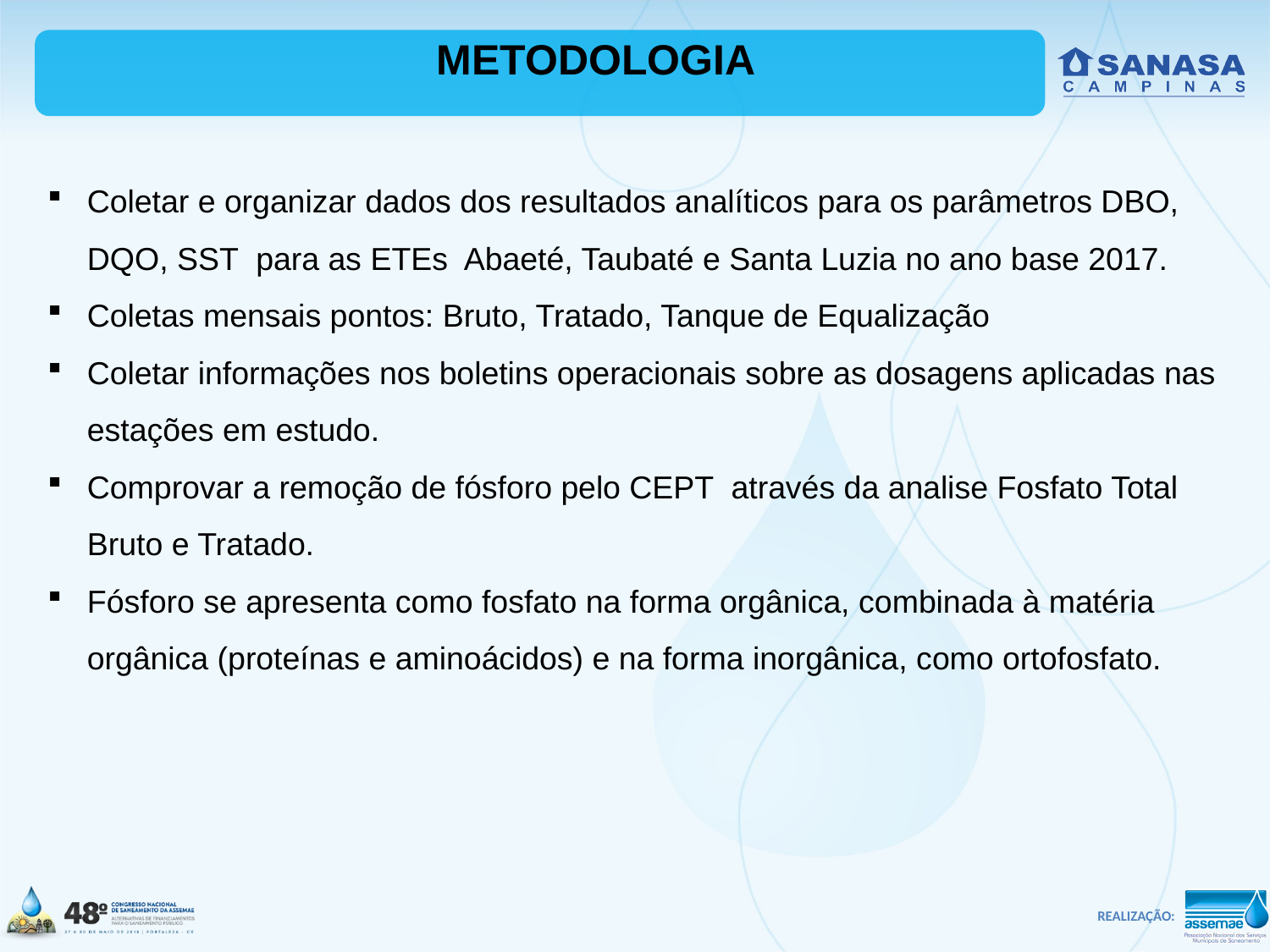

# METODOLOGIA
Coletar e organizar dados dos resultados analíticos para os parâmetros DBO, DQO, SST  para as ETEs  Abaeté, Taubaté e Santa Luzia no ano base 2017.
Coletas mensais pontos: Bruto, Tratado, Tanque de Equalização
Coletar informações nos boletins operacionais sobre as dosagens aplicadas nas estações em estudo.
Comprovar a remoção de fósforo pelo CEPT  através da analise Fosfato Total Bruto e Tratado.
Fósforo se apresenta como fosfato na forma orgânica, combinada à matéria orgânica (proteínas e aminoácidos) e na forma inorgânica, como ortofosfato.